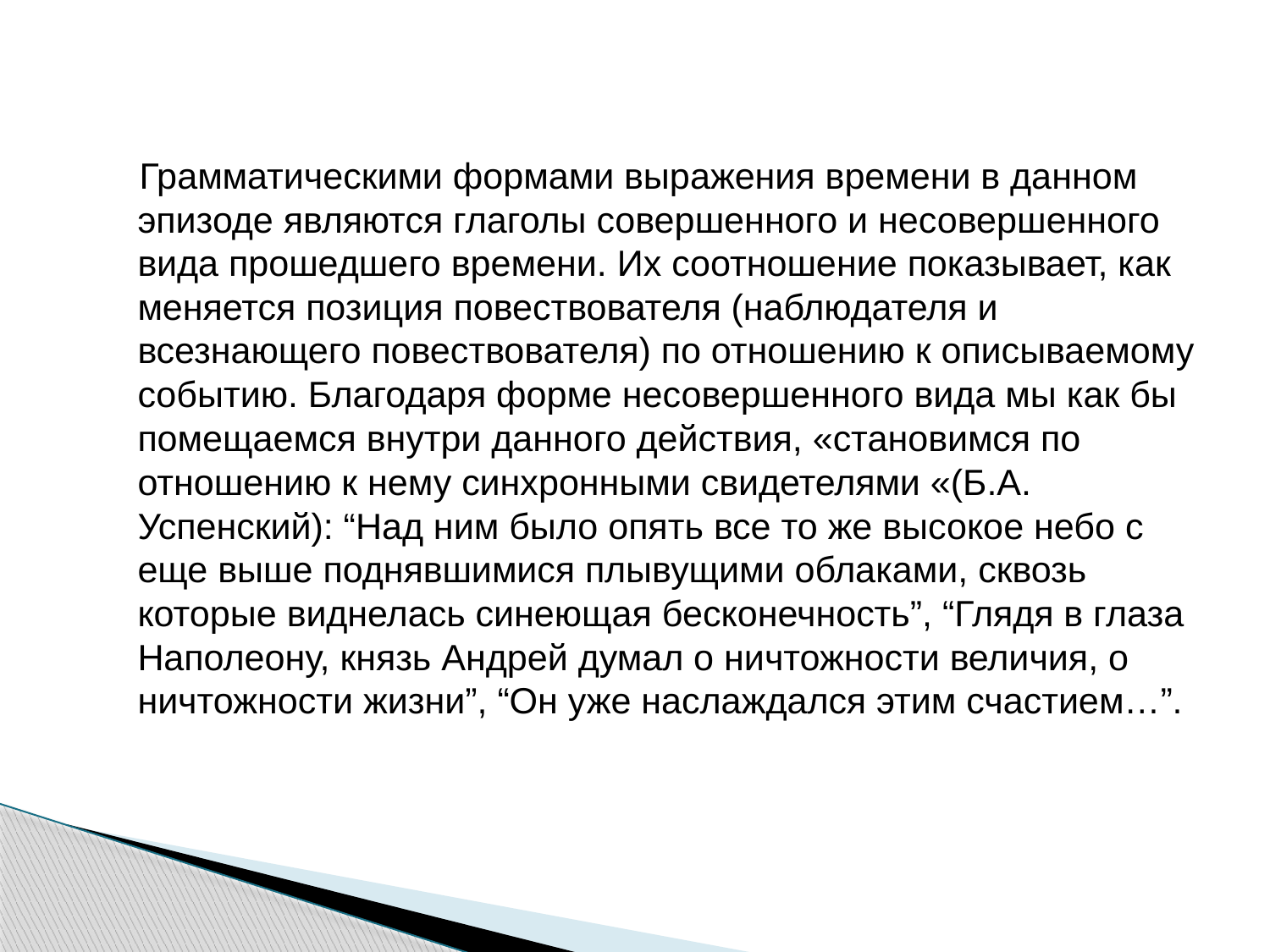

Грамматическими формами выражения времени в данном эпизоде являются глаголы совершенного и несовершенного вида прошедшего времени. Их соотношение показывает, как меняется позиция повествователя (наблюдателя и всезнающего повествователя) по отношению к описываемому событию. Благодаря форме несовершенного вида мы как бы помещаемся внутри данного действия, «становимся по отношению к нему синхронными свидетелями «(Б.А. Успенский): “Над ним было опять все то же высокое небо с еще выше поднявшимися плывущими облаками, сквозь которые виднелась синеющая бесконечность”, “Глядя в глаза Наполеону, князь Андрей думал о ничтожности величия, о ничтожности жизни”, “Он уже наслаждался этим счастием…”.